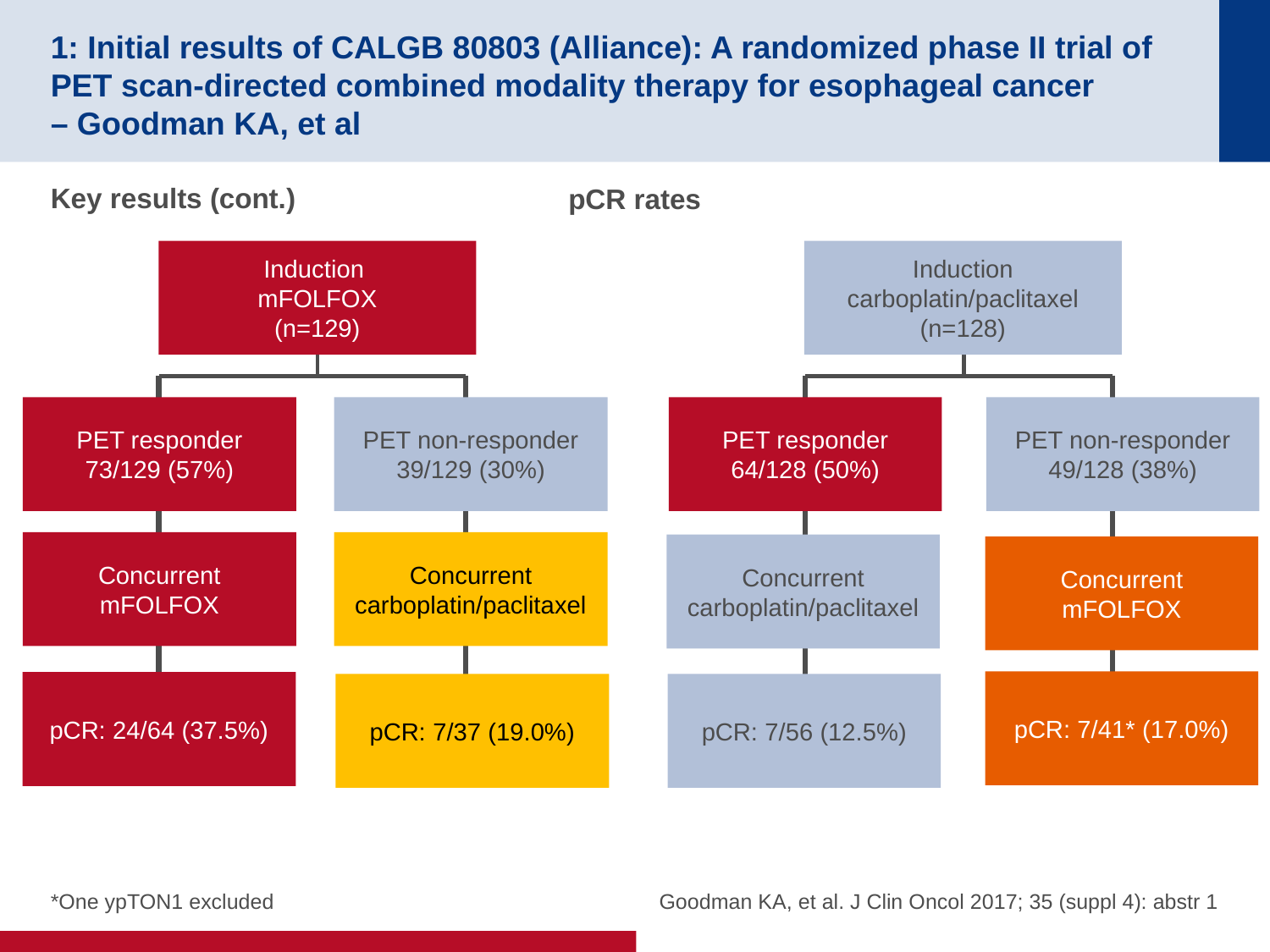

# 1: Initial results of CALGB 80803 (Alliance): A randomized phase II trial of PET scan-directed combined modality therapy for esophageal cancer – Goodman KA, et al
Key results (cont.)
pCR rates
Induction
mFOLFOX
(n=129)
Induction
carboplatin/paclitaxel
(n=128)
PET non-responder
39/129 (30%)
PET responder
73/129 (57%)
PET non-responder
49/128 (38%)
PET responder
64/128 (50%)
Concurrent mFOLFOX
Concurrent carboplatin/paclitaxel
Concurrent carboplatin/paclitaxel
Concurrent mFOLFOX
pCR: 7/41* (17.0%)
pCR: 24/64 (37.5%)
pCR: 7/37 (19.0%)
pCR: 7/56 (12.5%)
*One ypTON1 excluded
Goodman KA, et al. J Clin Oncol 2017; 35 (suppl 4): abstr 1